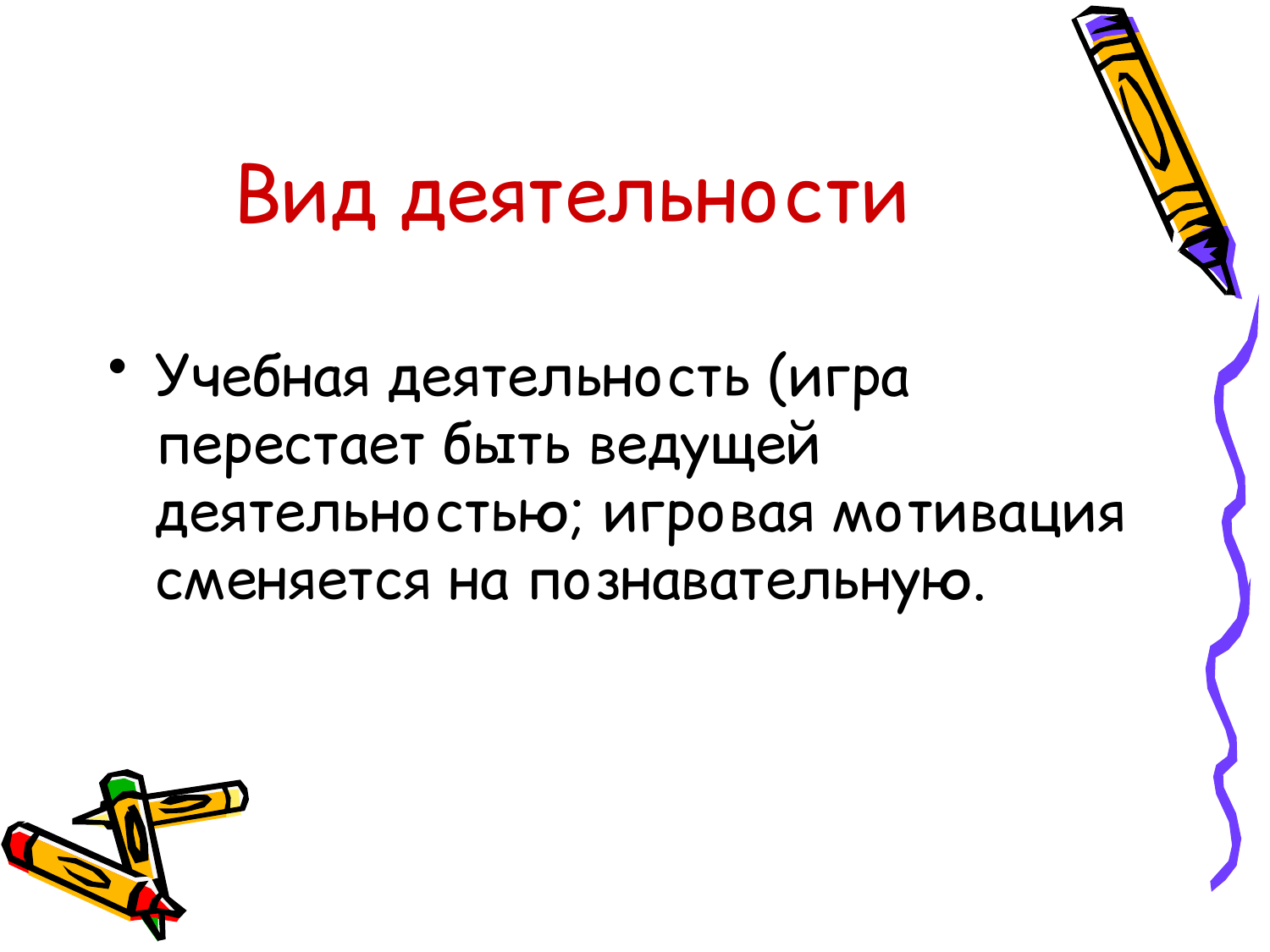

# Вид деятельности

Учебная деятельность (игра перестает быть ведущей деятельностью; игровая мотивация сменяется на познавательную.